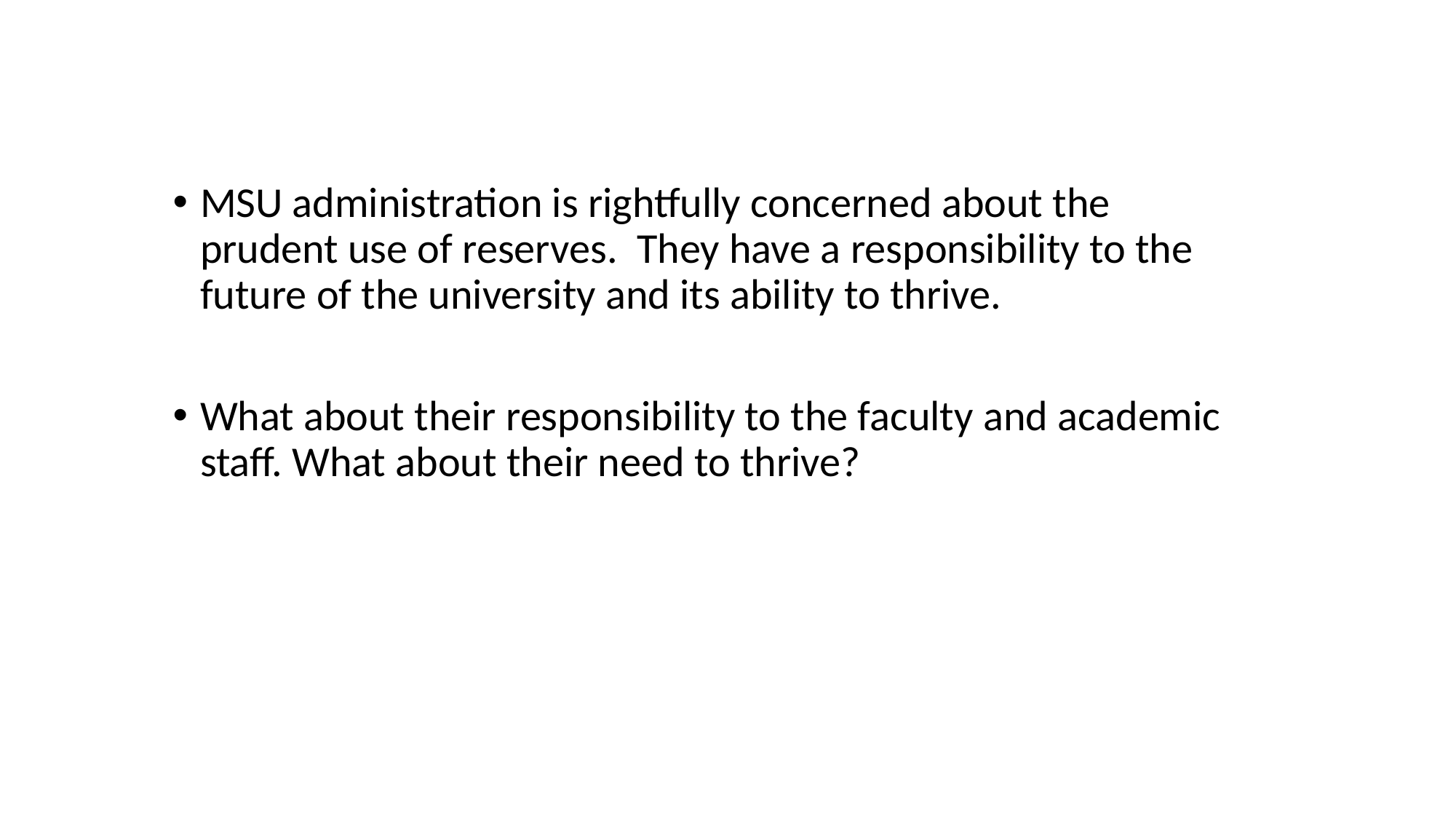

MSU administration is rightfully concerned about the prudent use of reserves.  They have a responsibility to the future of the university and its ability to thrive.

What about their responsibility to the faculty and academic staff. What about their need to thrive?